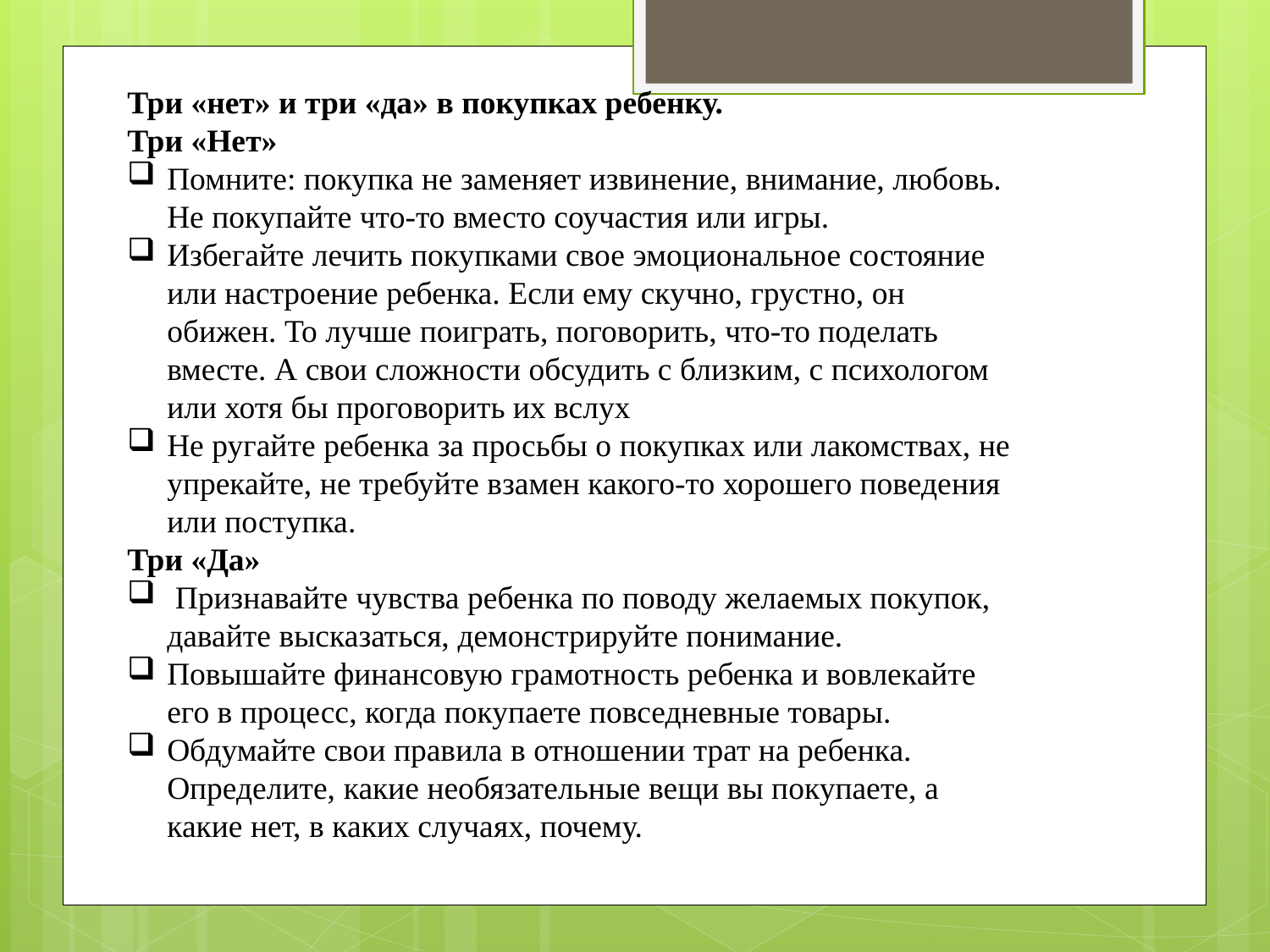

Три «нет» и три «да» в покупках ребенку.
Три «Нет»
Помните: покупка не заменяет извинение, внимание, любовь. Не покупайте что-то вместо соучастия или игры.
Избегайте лечить покупками свое эмоциональное состояние  или настроение ребенка. Если ему скучно, грустно, он обижен. То лучше поиграть, поговорить, что-то поделать вместе. А свои сложности обсудить с близким, с психологом или хотя бы проговорить их вслух
Не ругайте ребенка за просьбы о покупках или лакомствах, не упрекайте, не требуйте взамен какого-то хорошего поведения или поступка.
Три «Да»
 Признавайте чувства ребенка по поводу желаемых покупок, давайте высказаться, демонстрируйте понимание.
Повышайте финансовую грамотность ребенка и вовлекайте его в процесс, когда покупаете повседневные товары.
Обдумайте свои правила в отношении трат на ребенка. Определите, какие необязательные вещи вы покупаете, а какие нет, в каких случаях, почему.